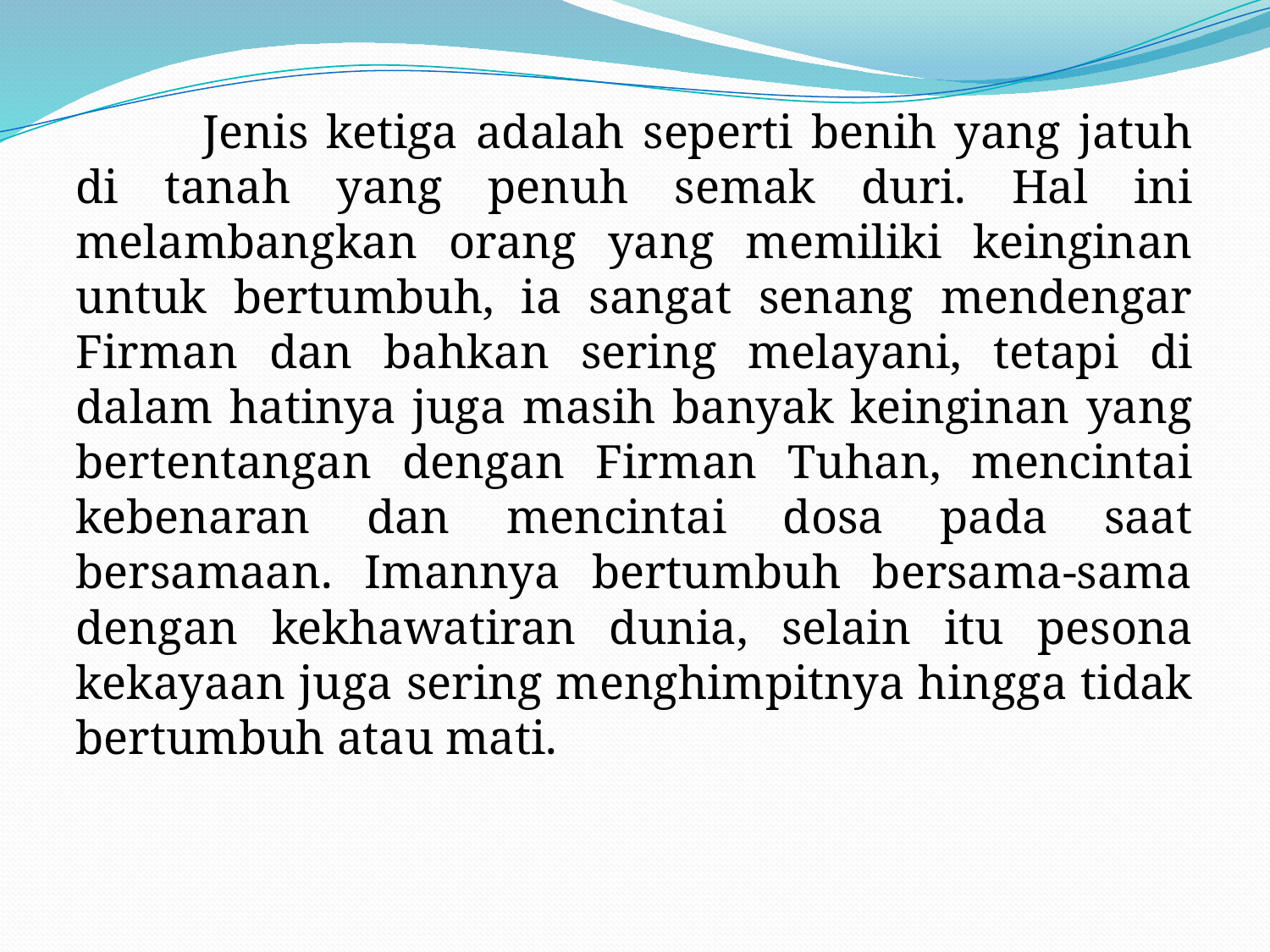

Jenis ketiga adalah seperti benih yang jatuh di tanah yang penuh semak duri. Hal ini melambangkan orang yang memiliki keinginan untuk bertumbuh, ia sangat senang mendengar Firman dan bahkan sering melayani, tetapi di dalam hatinya juga masih banyak keinginan yang bertentangan dengan Firman Tuhan, mencintai kebenaran dan mencintai dosa pada saat bersamaan. Imannya bertumbuh bersama-sama dengan kekhawatiran dunia, selain itu pesona kekayaan juga sering menghimpitnya hingga tidak bertumbuh atau mati.